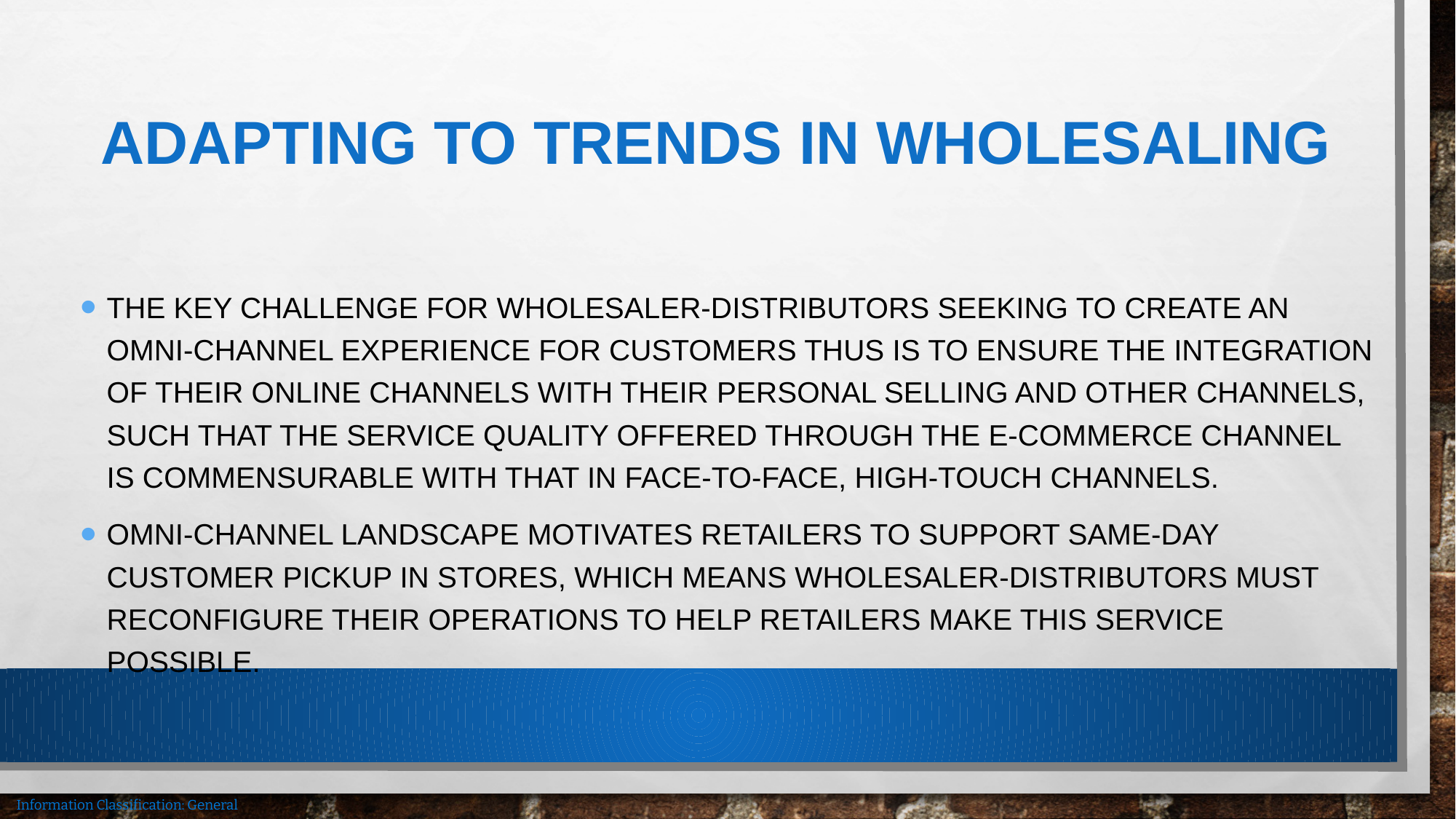

# Adapting to trends in wholesaling
The key challenge for wholesaler-distributors seeking to create an omni-channel experience for customers thus is to ensure the integration of their online channels with their personal selling and other channels, such that the service quality offered through the e-commerce channel is commensurable with that in face-to-face, high-touch channels.
Omni-channel landscape motivates retailers to support same-day customer pickup in stores, which means wholesaler-distributors must reconfigure their operations to help retailers make this service possible.